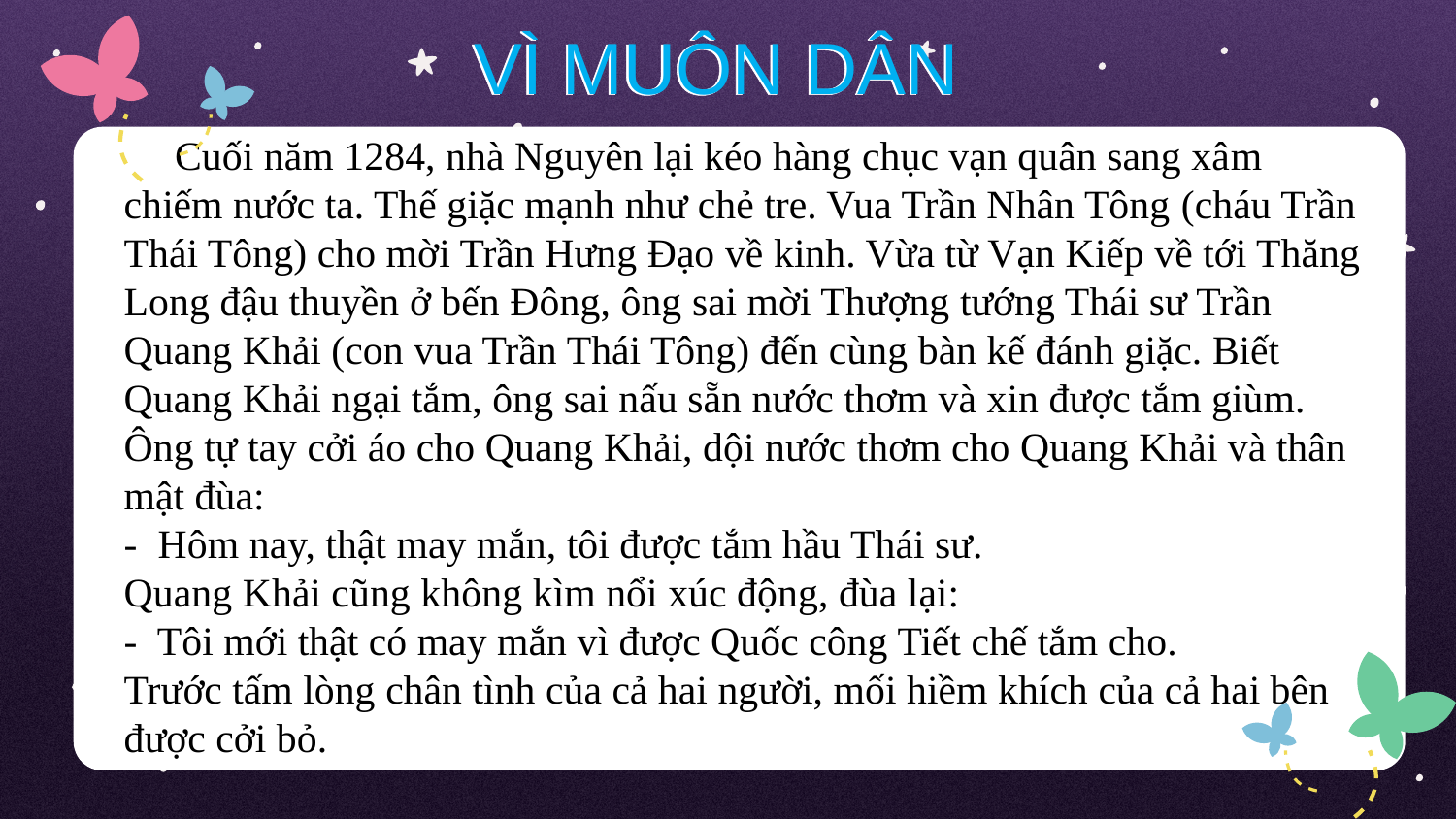

VÌ MUÔN DÂN
VÌ MUÔN DÂN

     Cuối năm 1284, nhà Nguyên lại kéo hàng chục vạn quân sang xâm chiếm nước ta. Thế giặc mạnh như chẻ tre. Vua Trần Nhân Tông (cháu Trần Thái Tông) cho mời Trần Hưng Đạo về kinh. Vừa từ Vạn Kiếp về tới Thăng Long đậu thuyền ở bến Đông, ông sai mời Thượng tướng Thái sư Trần Quang Khải (con vua Trần Thái Tông) đến cùng bàn kế đánh giặc. Biết Quang Khải ngại tắm, ông sai nấu sẵn nước thơm và xin được tắm giùm. Ông tự tay cởi áo cho Quang Khải, dội nước thơm cho Quang Khải và thân mật đùa:
-  Hôm nay, thật may mắn, tôi được tắm hầu Thái sư.
Quang Khải cũng không kìm nổi xúc động, đùa lại:
-  Tôi mới thật có may mắn vì được Quốc công Tiết chế tắm cho.
Trước tấm lòng chân tình của cả hai người, mối hiềm khích của cả hai bên được cởi bỏ.